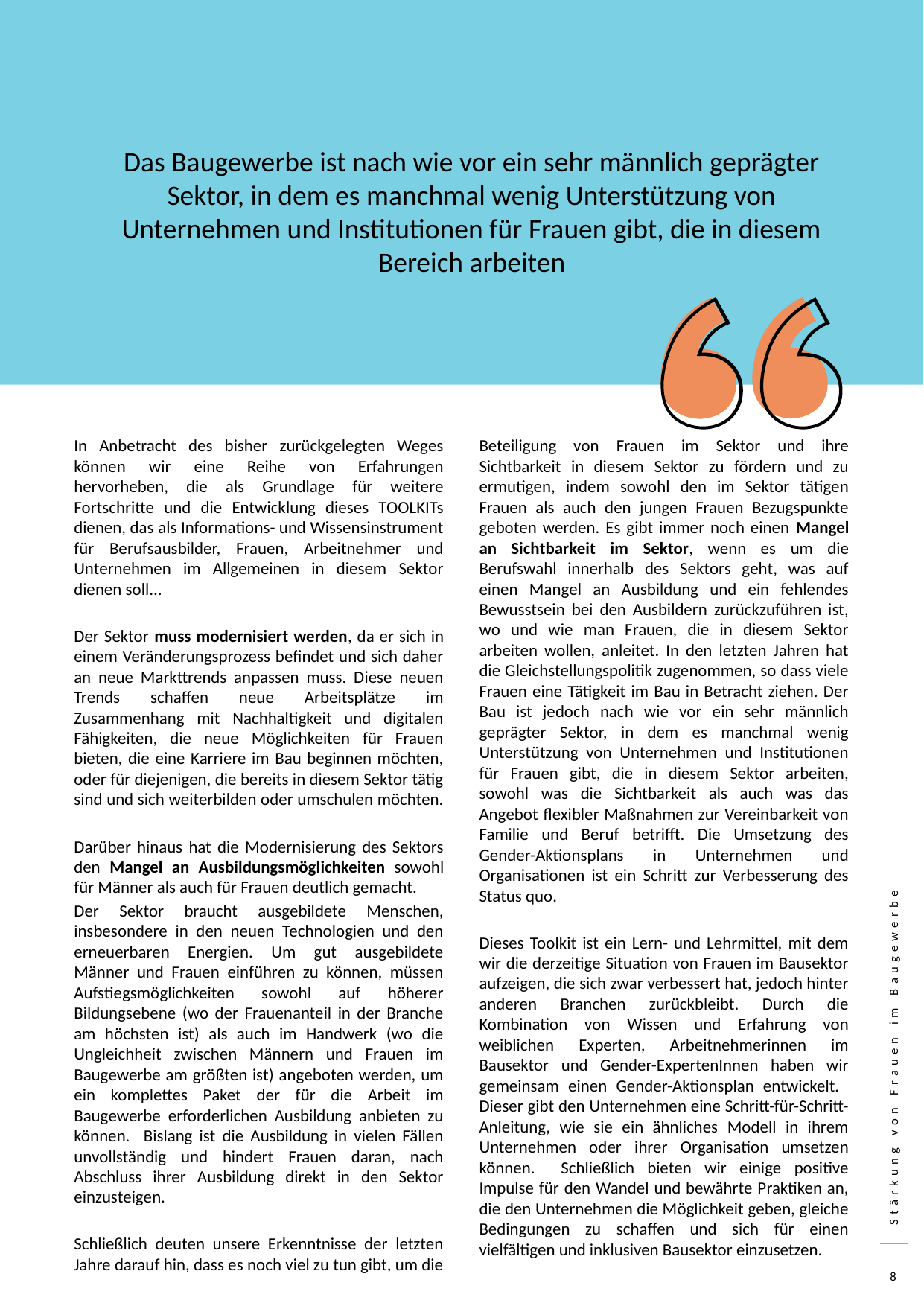

Das Baugewerbe ist nach wie vor ein sehr männlich geprägter Sektor, in dem es manchmal wenig Unterstützung von Unternehmen und Institutionen für Frauen gibt, die in diesem Bereich arbeiten

In Anbetracht des bisher zurückgelegten Weges können wir eine Reihe von Erfahrungen hervorheben, die als Grundlage für weitere Fortschritte und die Entwicklung dieses TOOLKITs dienen, das als Informations- und Wissensinstrument für Berufsausbilder, Frauen, Arbeitnehmer und Unternehmen im Allgemeinen in diesem Sektor dienen soll...

Der Sektor muss modernisiert werden, da er sich in einem Veränderungsprozess befindet und sich daher an neue Markttrends anpassen muss. Diese neuen Trends schaffen neue Arbeitsplätze im Zusammenhang mit Nachhaltigkeit und digitalen Fähigkeiten, die neue Möglichkeiten für Frauen bieten, die eine Karriere im Bau beginnen möchten, oder für diejenigen, die bereits in diesem Sektor tätig sind und sich weiterbilden oder umschulen möchten.

Darüber hinaus hat die Modernisierung des Sektors den Mangel an Ausbildungsmöglichkeiten sowohl für Männer als auch für Frauen deutlich gemacht.
Der Sektor braucht ausgebildete Menschen, insbesondere in den neuen Technologien und den erneuerbaren Energien. Um gut ausgebildete Männer und Frauen einführen zu können, müssen Aufstiegsmöglichkeiten sowohl auf höherer Bildungsebene (wo der Frauenanteil in der Branche am höchsten ist) als auch im Handwerk (wo die Ungleichheit zwischen Männern und Frauen im Baugewerbe am größten ist) angeboten werden, um ein komplettes Paket der für die Arbeit im Baugewerbe erforderlichen Ausbildung anbieten zu können.  Bislang ist die Ausbildung in vielen Fällen unvollständig und hindert Frauen daran, nach Abschluss ihrer Ausbildung direkt in den Sektor einzusteigen.

Schließlich deuten unsere Erkenntnisse der letzten Jahre darauf hin, dass es noch viel zu tun gibt, um die Beteiligung von Frauen im Sektor und ihre Sichtbarkeit in diesem Sektor zu fördern und zu ermutigen, indem sowohl den im Sektor tätigen Frauen als auch den jungen Frauen Bezugspunkte geboten werden. Es gibt immer noch einen Mangel an Sichtbarkeit im Sektor, wenn es um die Berufswahl innerhalb des Sektors geht, was auf einen Mangel an Ausbildung und ein fehlendes Bewusstsein bei den Ausbildern zurückzuführen ist, wo und wie man Frauen, die in diesem Sektor arbeiten wollen, anleitet. In den letzten Jahren hat die Gleichstellungspolitik zugenommen, so dass viele Frauen eine Tätigkeit im Bau in Betracht ziehen. Der Bau ist jedoch nach wie vor ein sehr männlich geprägter Sektor, in dem es manchmal wenig Unterstützung von Unternehmen und Institutionen für Frauen gibt, die in diesem Sektor arbeiten, sowohl was die Sichtbarkeit als auch was das Angebot flexibler Maßnahmen zur Vereinbarkeit von Familie und Beruf betrifft. Die Umsetzung des Gender-Aktionsplans in Unternehmen und Organisationen ist ein Schritt zur Verbesserung des Status quo.

Dieses Toolkit ist ein Lern- und Lehrmittel, mit dem wir die derzeitige Situation von Frauen im Bausektor aufzeigen, die sich zwar verbessert hat, jedoch hinter anderen Branchen zurückbleibt. Durch die Kombination von Wissen und Erfahrung von weiblichen Experten, Arbeitnehmerinnen im Bausektor und Gender-ExpertenInnen haben wir gemeinsam einen Gender-Aktionsplan entwickelt.  Dieser gibt den Unternehmen eine Schritt-für-Schritt-Anleitung, wie sie ein ähnliches Modell in ihrem Unternehmen oder ihrer Organisation umsetzen können.  Schließlich bieten wir einige positive Impulse für den Wandel und bewährte Praktiken an, die den Unternehmen die Möglichkeit geben, gleiche Bedingungen zu schaffen und sich für einen vielfältigen und inklusiven Bausektor einzusetzen.
8